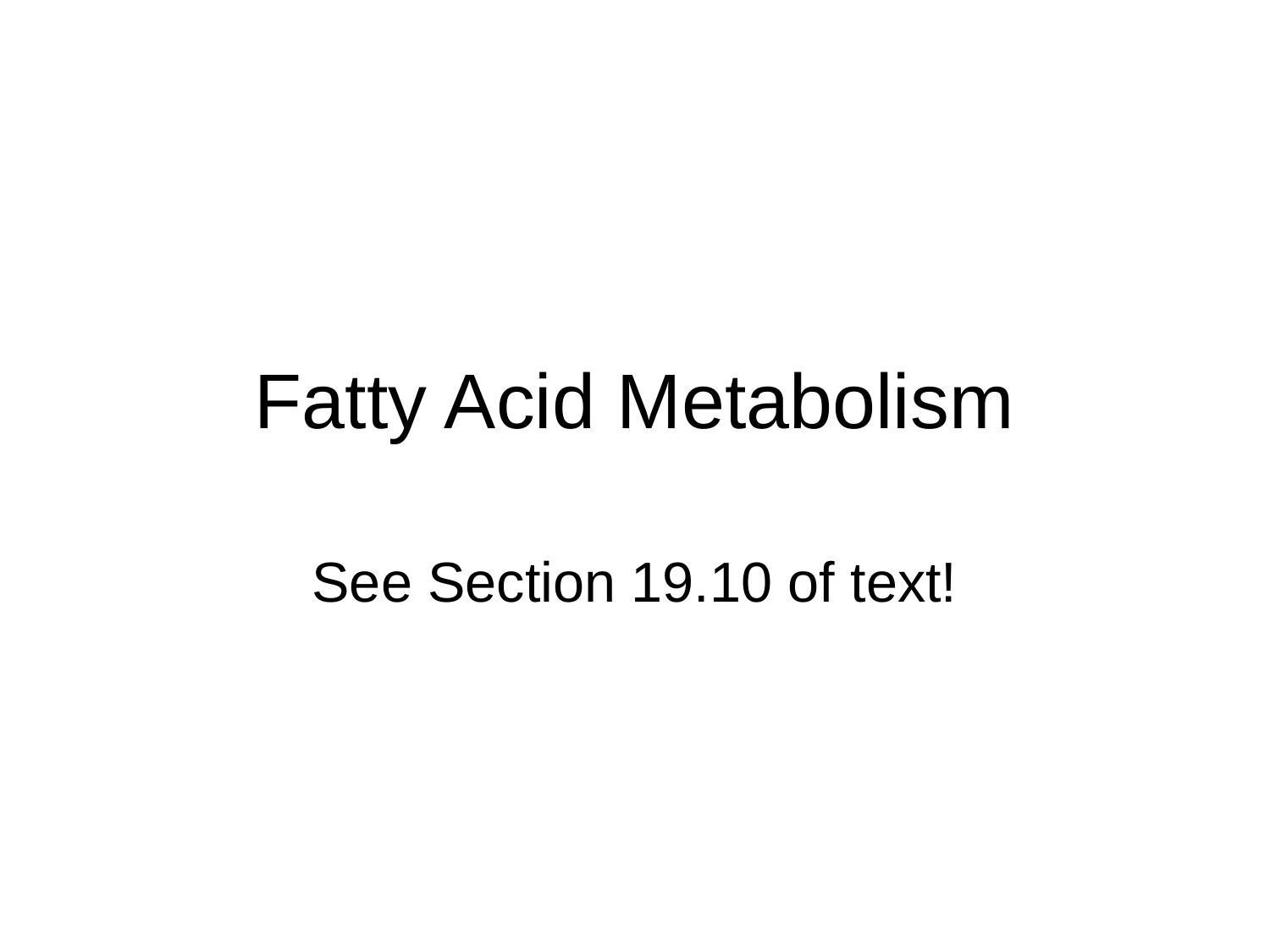

# Fatty Acid Metabolism
See Section 19.10 of text!